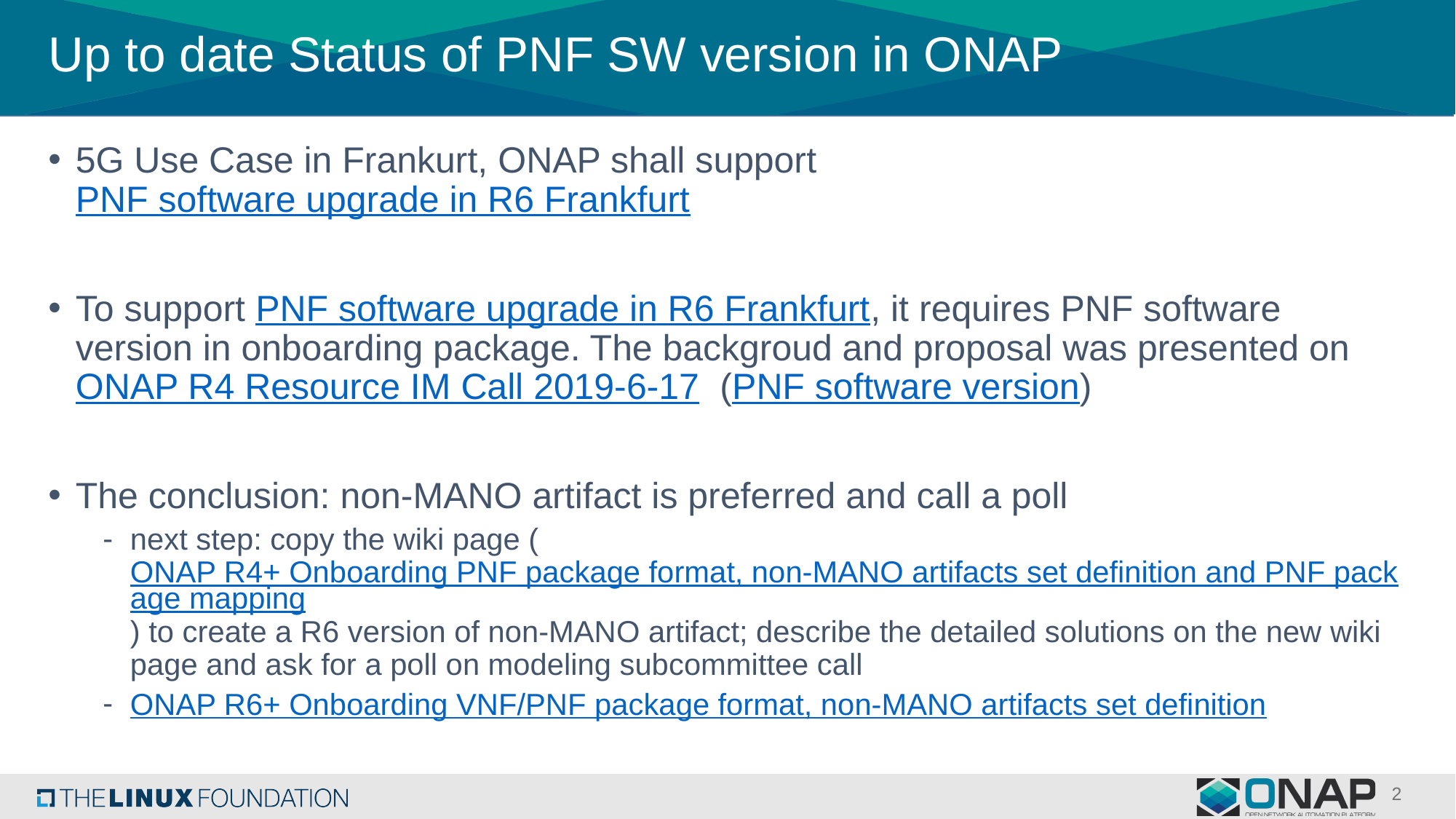

# Up to date Status of PNF SW version in ONAP
5G Use Case in Frankurt, ONAP shall support PNF software upgrade in R6 Frankfurt

To support PNF software upgrade in R6 Frankfurt, it requires PNF software version in onboarding package. The backgroud and proposal was presented on ONAP R4 Resource IM Call 2019-6-17  (PNF software version)

The conclusion: non-MANO artifact is preferred and call a poll
next step: copy the wiki page (ONAP R4+ Onboarding PNF package format, non-MANO artifacts set definition and PNF package mapping) to create a R6 version of non-MANO artifact; describe the detailed solutions on the new wiki page and ask for a poll on modeling subcommittee call
ONAP R6+ Onboarding VNF/PNF package format, non-MANO artifacts set definition

2